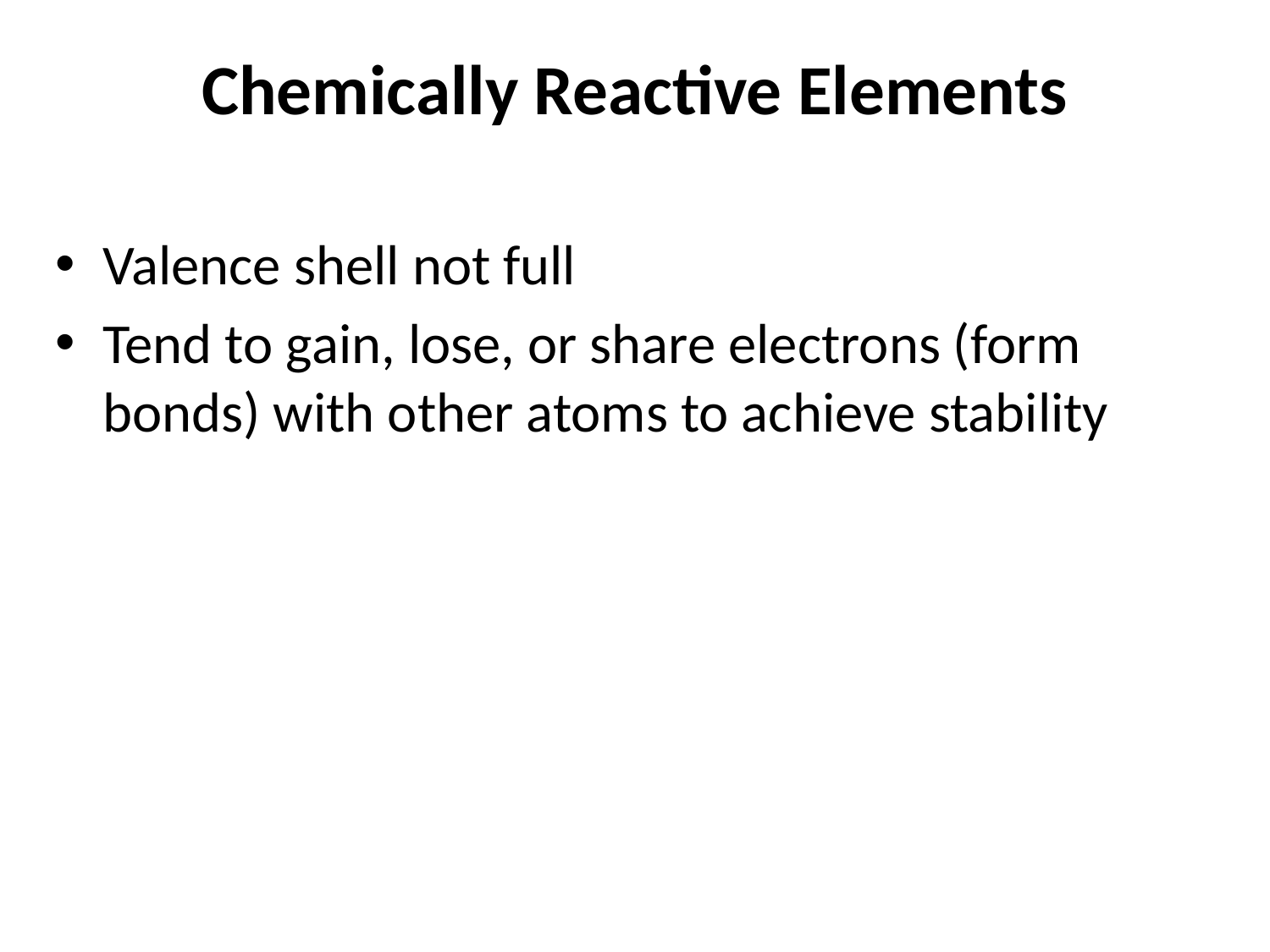

# Chemically Reactive Elements
Valence shell not full
Tend to gain, lose, or share electrons (form bonds) with other atoms to achieve stability